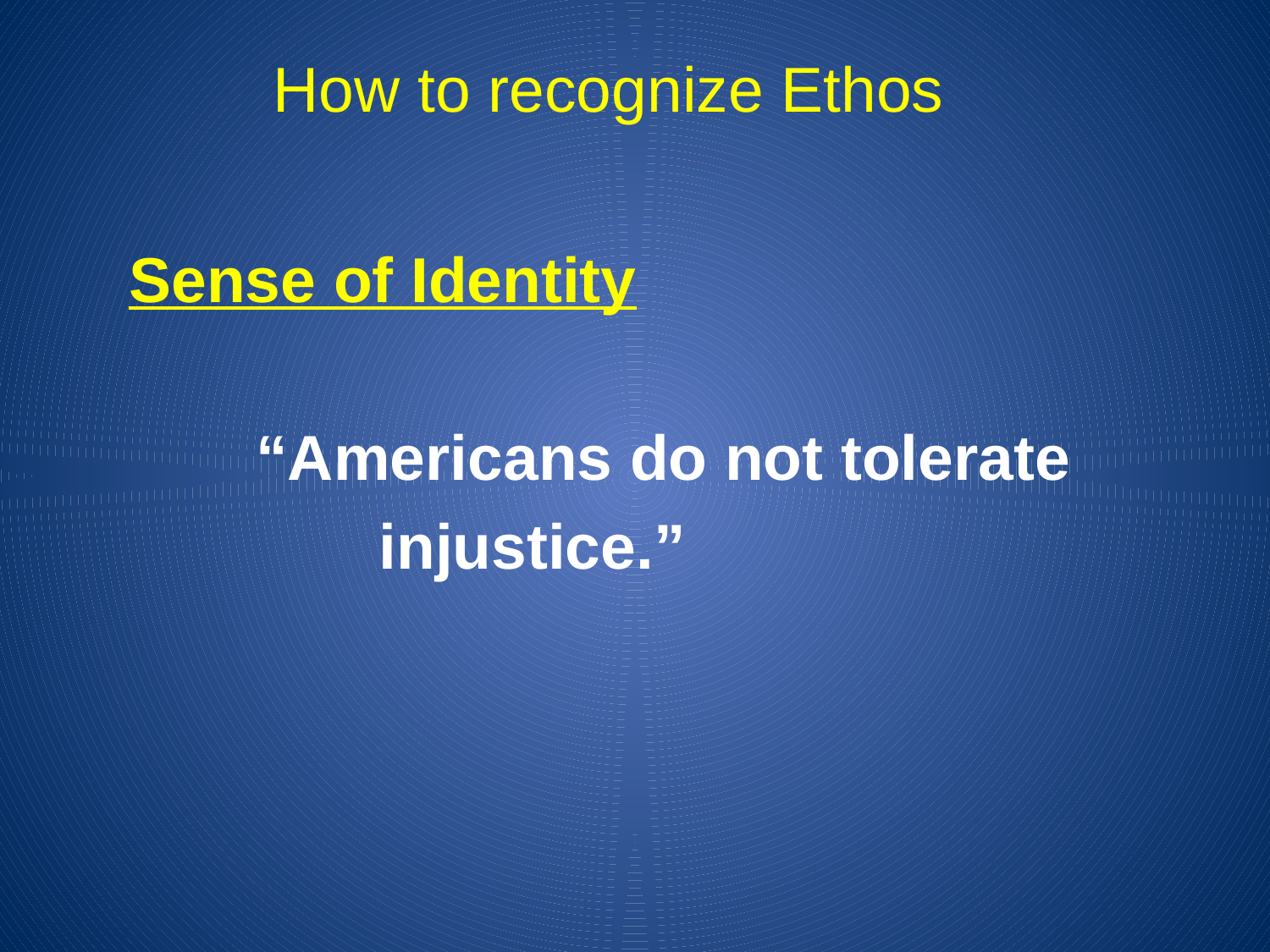

How to recognize Ethos
#
Sense of Identity

	“Americans do not tolerate
	       injustice.”